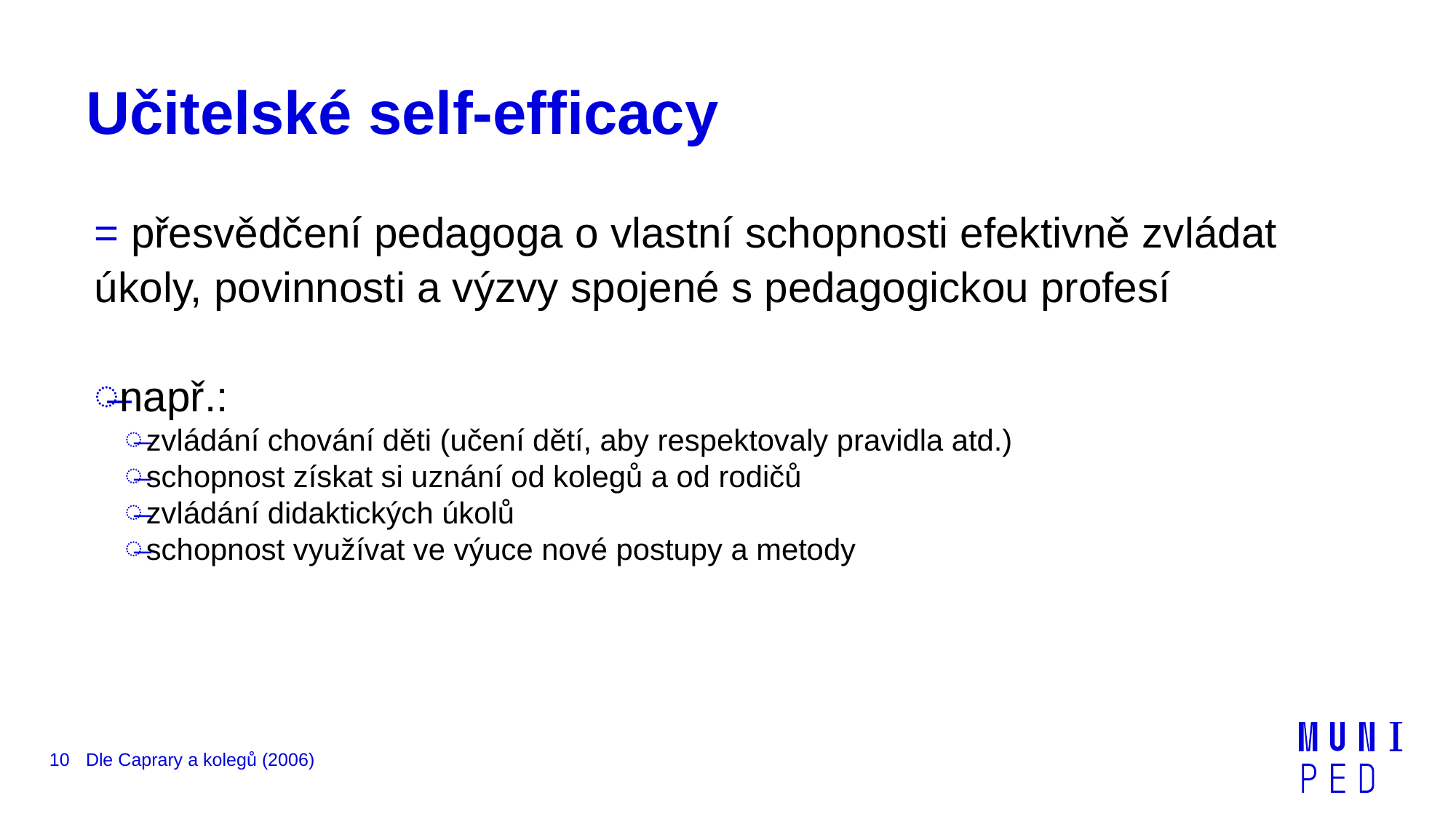

# Učitelské self-efficacy
= přesvědčení pedagoga o vlastní schopnosti efektivně zvládat úkoly, povinnosti a výzvy spojené s pedagogickou profesí

např.:
zvládání chování děti (učení dětí, aby respektovaly pravidla atd.)
schopnost získat si uznání od kolegů a od rodičů
zvládání didaktických úkolů
schopnost využívat ve výuce nové postupy a metody
10
Dle Caprary a kolegů (2006)